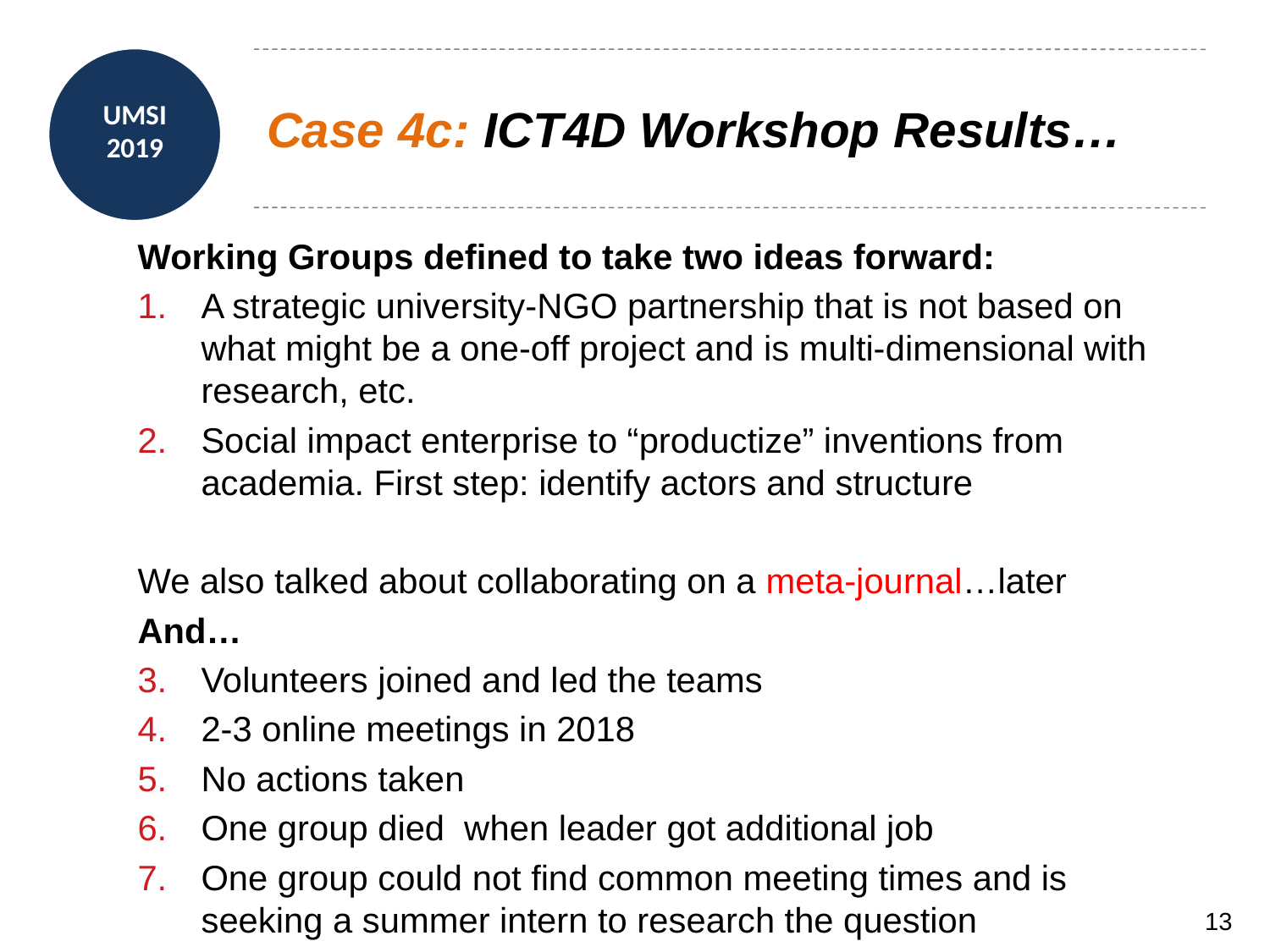

# Case 4c: ICT4D Workshop Results…
Working Groups defined to take two ideas forward:
A strategic university-NGO partnership that is not based on what might be a one-off project and is multi-dimensional with research, etc.
Social impact enterprise to “productize” inventions from academia. First step: identify actors and structure

We also talked about collaborating on a meta-journal…later
And…
Volunteers joined and led the teams
2-3 online meetings in 2018
No actions taken
One group died  when leader got additional job
One group could not find common meeting times and is seeking a summer intern to research the question